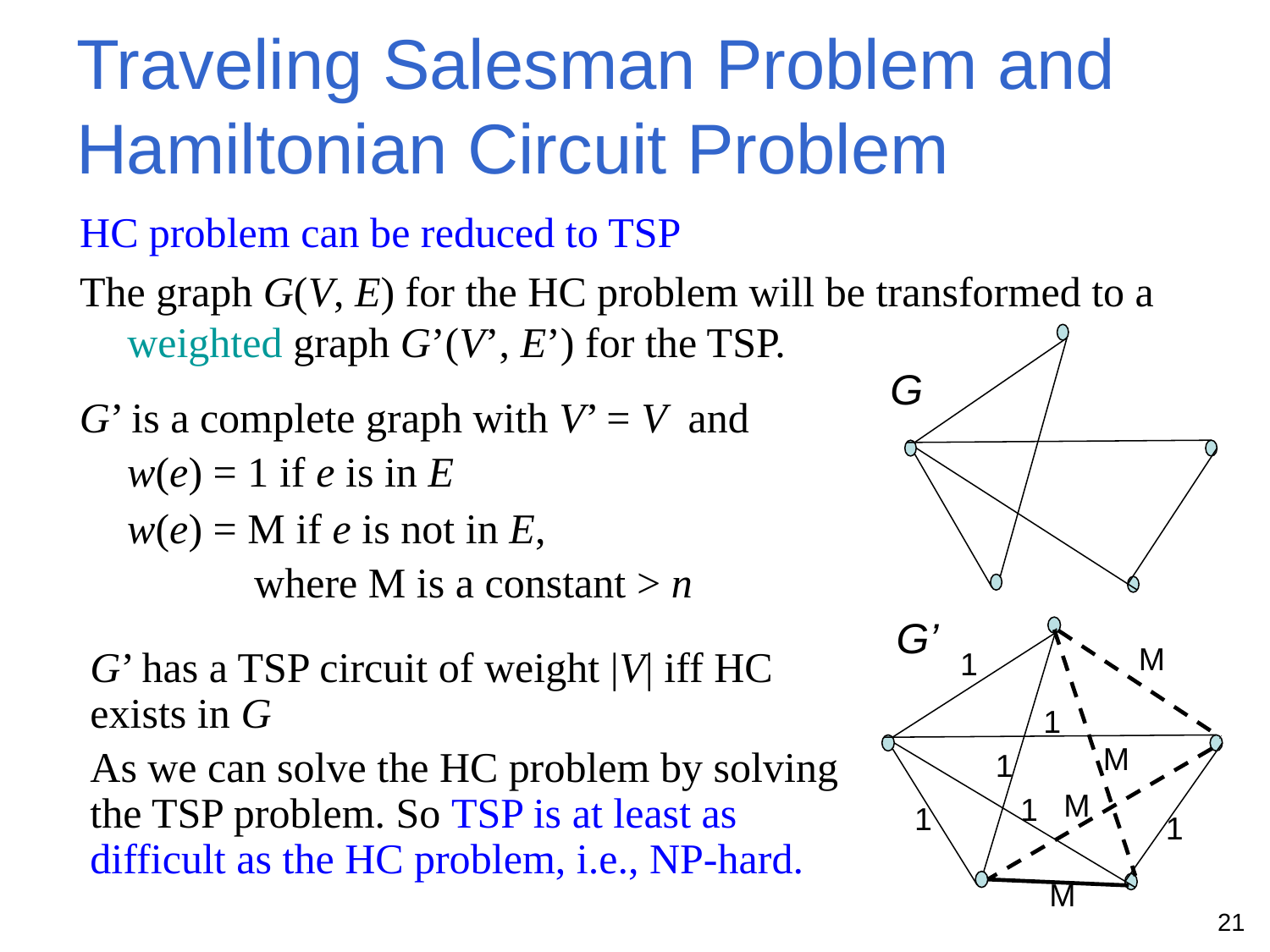

# Traveling Salesman Problem and Hamiltonian Circuit Problem
HC problem can be reduced to TSP
The graph G(V, E) for the HC problem will be transformed to a weighted graph G’(V’, E’) for the TSP.

G
G’ is a complete graph with V’ = V  and
	w(e) = 1 if e is in E
	w(e) = M if e is not in E,
		where M is a constant > n
G’

M
M
M
M
1
1
1
1
1
1
G’ has a TSP circuit of weight |V| iff HC exists in G
As we can solve the HC problem by solving the TSP problem. So TSP is at least as difficult as the HC problem, i.e., NP-hard.